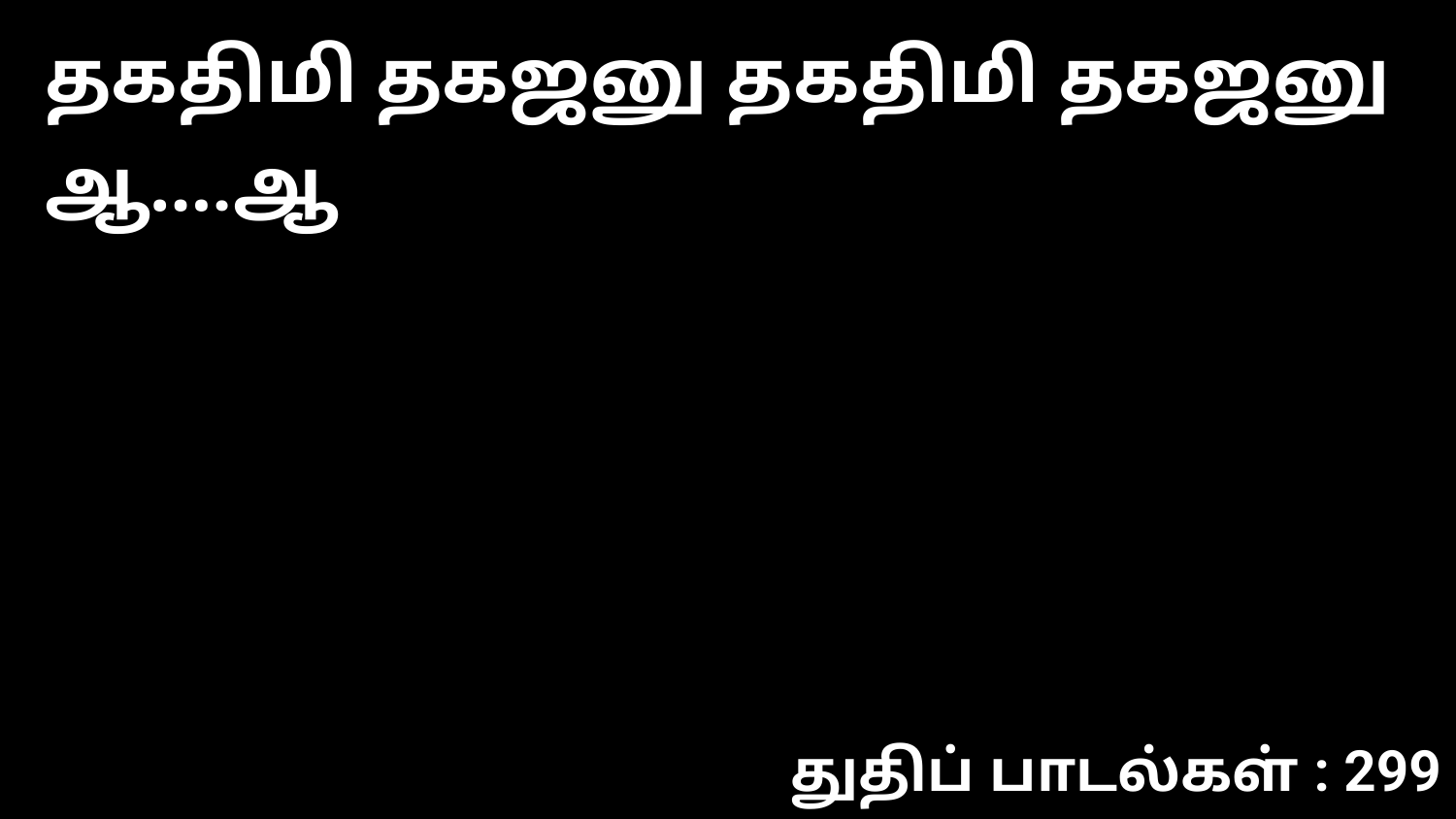

தகதிமி தகஜனு தகதிமி தகஜனு ஆ….ஆ
துதிப் பாடல்கள் : 299